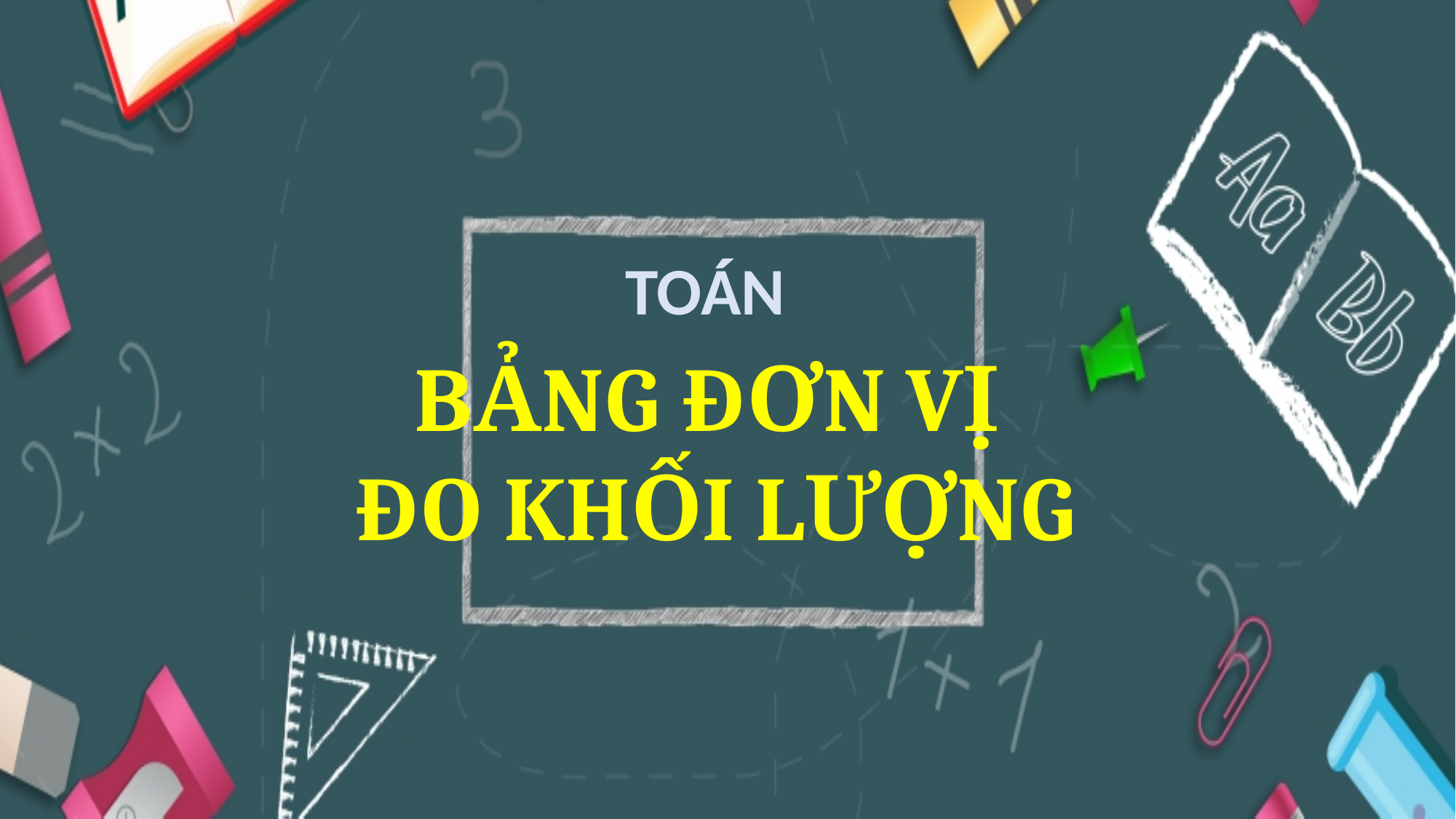

TOÁN
BẢNG ĐƠN VỊ
ĐO KHỐI LƯỢNG